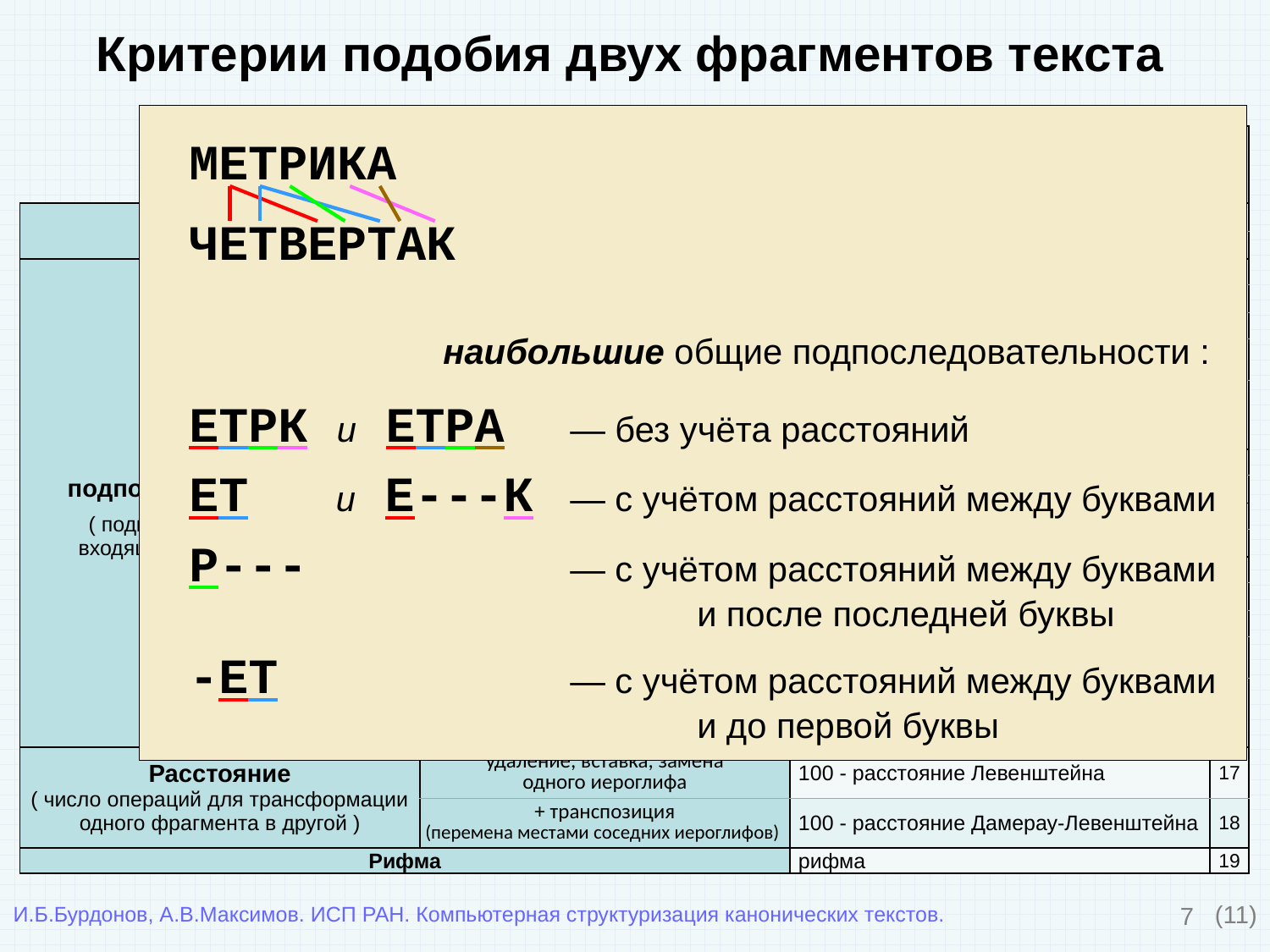

Критерии подобия двух фрагментов текста
МЕТРИКА
ЧЕТВЕРТАК

		наибольшие общие подпоследовательности :
ЕТРК   и   ЕТРА	— без учёта расстояний
ЕТ         и   Е---К	— с учётом расстояний между буквами
Р---			— с учётом расстояний между буквами
				и после последней буквы
-ЕТ			— с учётом расстояний между буквами
				и до первой буквы
|  | учёт интервала |  |  | КРИТЕРИЙ | № |
| --- | --- | --- | --- | --- | --- |
|  | между иероглифами | слева | справа |  |  |
| Длина фрагмента (число иероглифов) |  |  |  | равенство длин | 1 |
|  |  |  |  | 100 - разность длин | 2 |
| Общие подпоследовательности ( подпоследовательности, входящие в оба фрагмента ) | НЕТ | НЕТ | НЕТ | число | 3 |
|  |  |  |  | наибольшая длина | 4 |
|  |  |  |  | сумма длин | 5 |
|  |  |  |  | сумма минимальных чисел вхождений | 6 |
|  |  |  |  | сумма произведений чисел вхождений (число пар вхождений) | 7 |
|  | ДА | НЕТ | ДА | число | 8 |
|  |  |  |  | наибольшая длина | 9 |
|  | ДА | ДА | НЕТ | число | 10 |
|  |  |  |  | наибольшая длина | 11 |
|  | ДА | НЕТ | НЕТ | число | 12 |
|  |  |  |  | наибольшая длина | 13 |
|  |  |  |  | сумма длин | 14 |
|  |  |  |  | сумма минимальных чисел вхождения | 15 |
|  |  |  |  | сумма произведений чисел вхождения (число пар вхождений) | 16 |
| Расстояние ( число операций для трансформации одного фрагмента в другой ) | удаление, вставка, замена одного иероглифа |  |  | 100 - расстояние Левенштейна | 17 |
|  | + транспозиция (перемена местами соседних иероглифов) |  |  | 100 - расстояние Дамерау-Левенштейна | 18 |
| Рифма |  |  |  | рифма | 19 |
7
(11)
И.Б.Бурдонов, А.В.Максимов. ИСП РАН. Компьютерная структуризация канонических текстов.